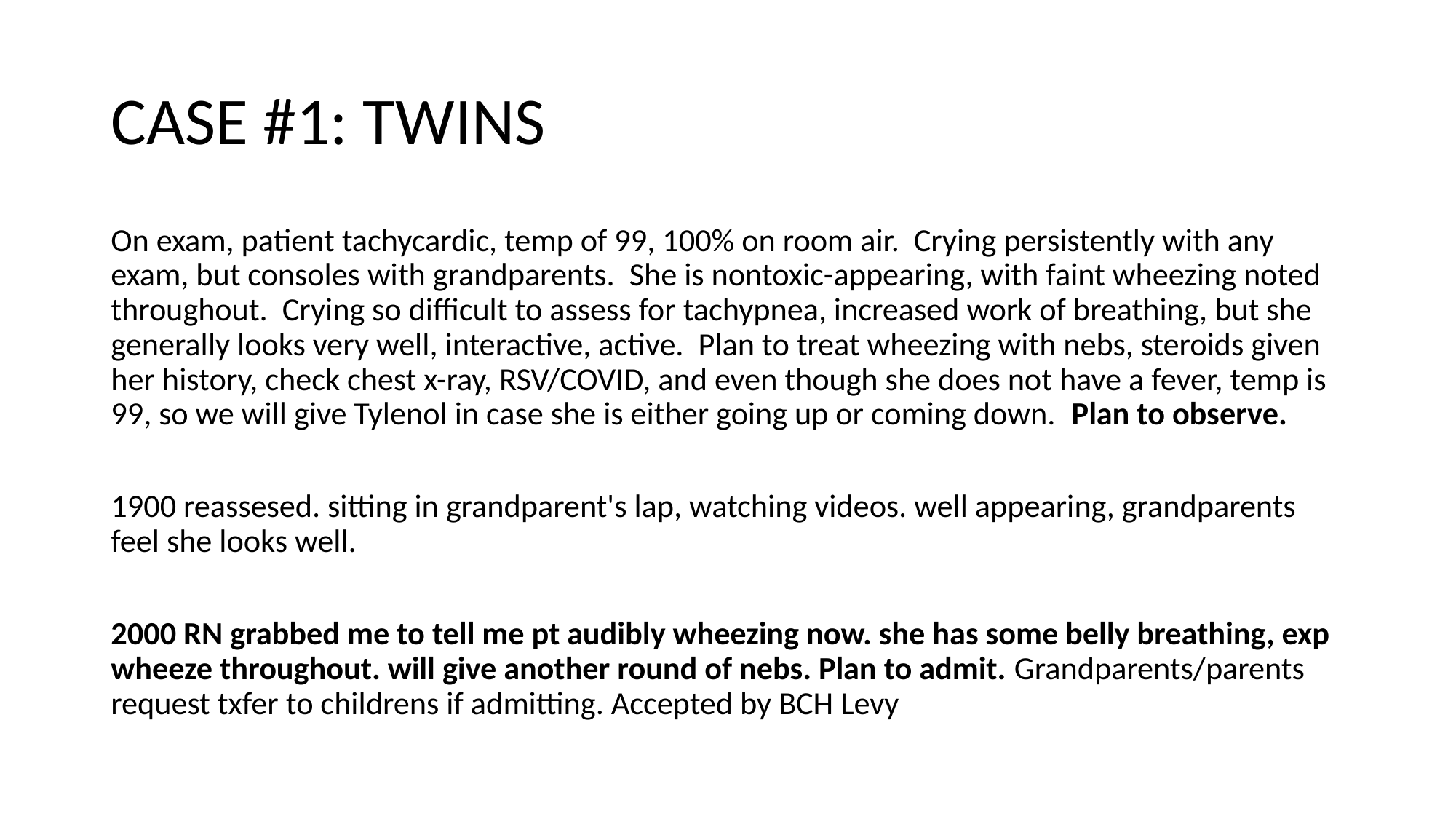

# CASE #1: TWINS
On exam, patient tachycardic, temp of 99, 100% on room air.  Crying persistently with any exam, but consoles with grandparents.  She is nontoxic-appearing, with faint wheezing noted throughout.  Crying so difficult to assess for tachypnea, increased work of breathing, but she generally looks very well, interactive, active.  Plan to treat wheezing with nebs, steroids given her history, check chest x-ray, RSV/COVID, and even though she does not have a fever, temp is 99, so we will give Tylenol in case she is either going up or coming down.  Plan to observe.

1900 reassesed. sitting in grandparent's lap, watching videos. well appearing, grandparents feel she looks well.

2000 RN grabbed me to tell me pt audibly wheezing now. she has some belly breathing, exp wheeze throughout. will give another round of nebs. Plan to admit. Grandparents/parents request txfer to childrens if admitting. Accepted by BCH Levy